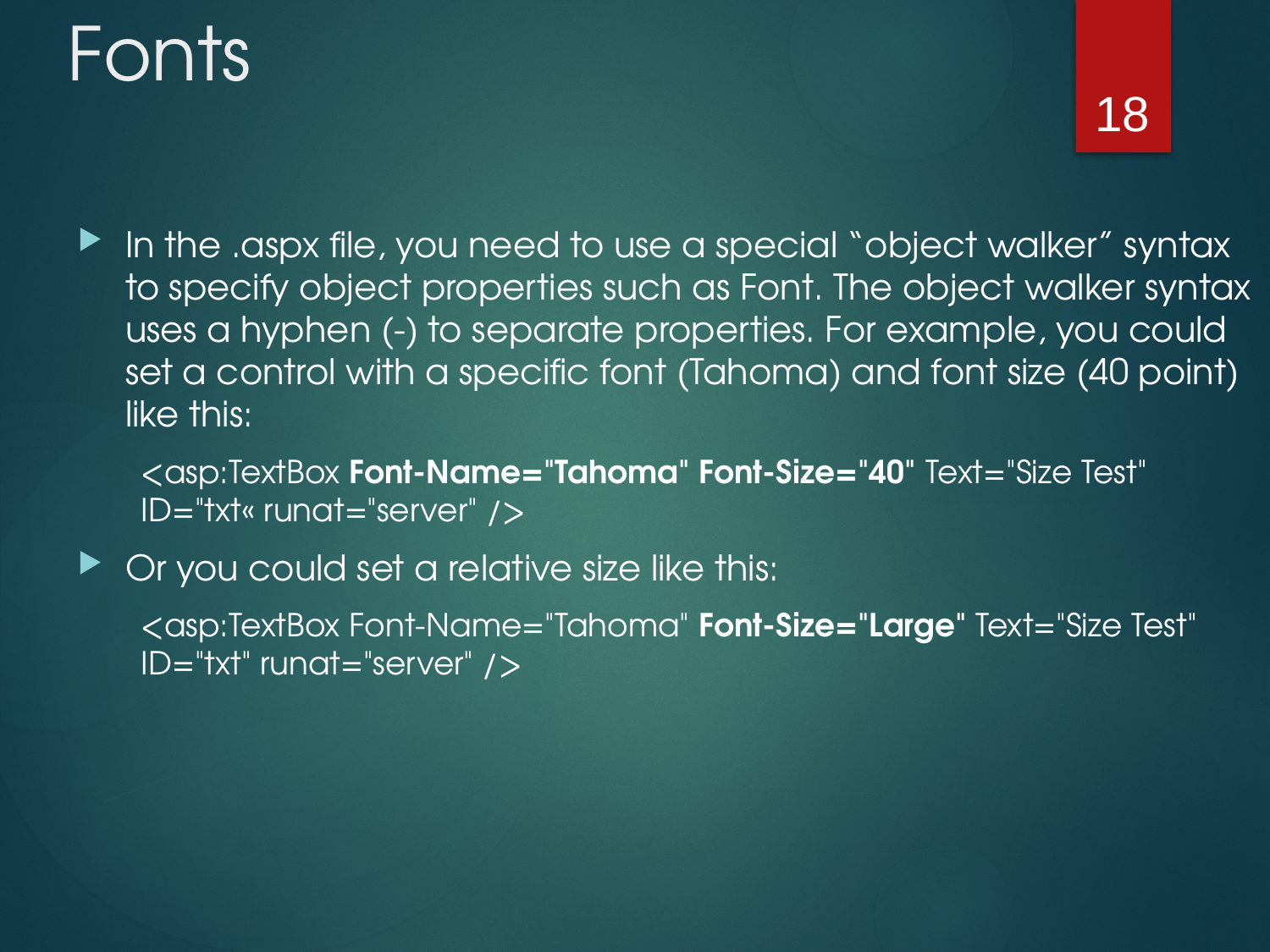

# Fonts
18

In the .aspx file, you need to use a special “object walker” syntax to specify object properties such as Font. The object walker syntax uses a hyphen (-) to separate properties. For example, you could set a control with a specific font (Tahoma) and font size (40 point) like this:
<asp:TextBox Font-Name="Tahoma" Font-Size="40" Text="Size Test" ID="txt« runat="server" />
Or you could set a relative size like this:
<asp:TextBox Font-Name="Tahoma" Font-Size="Large" Text="Size Test"  ID="txt" runat="server" />